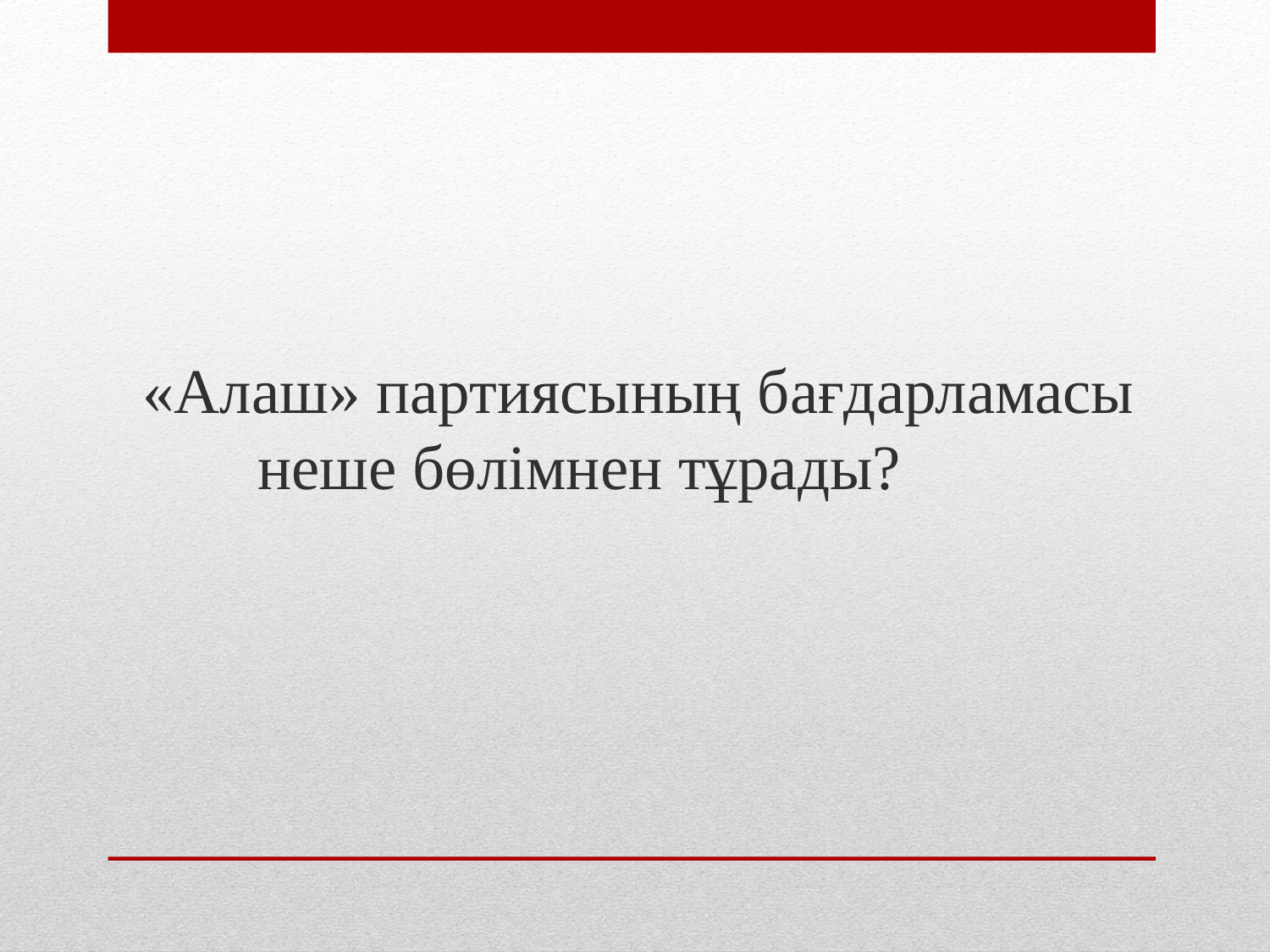

«Алаш» партиясының бағдарламасы неше бөлімнен тұрады?
#